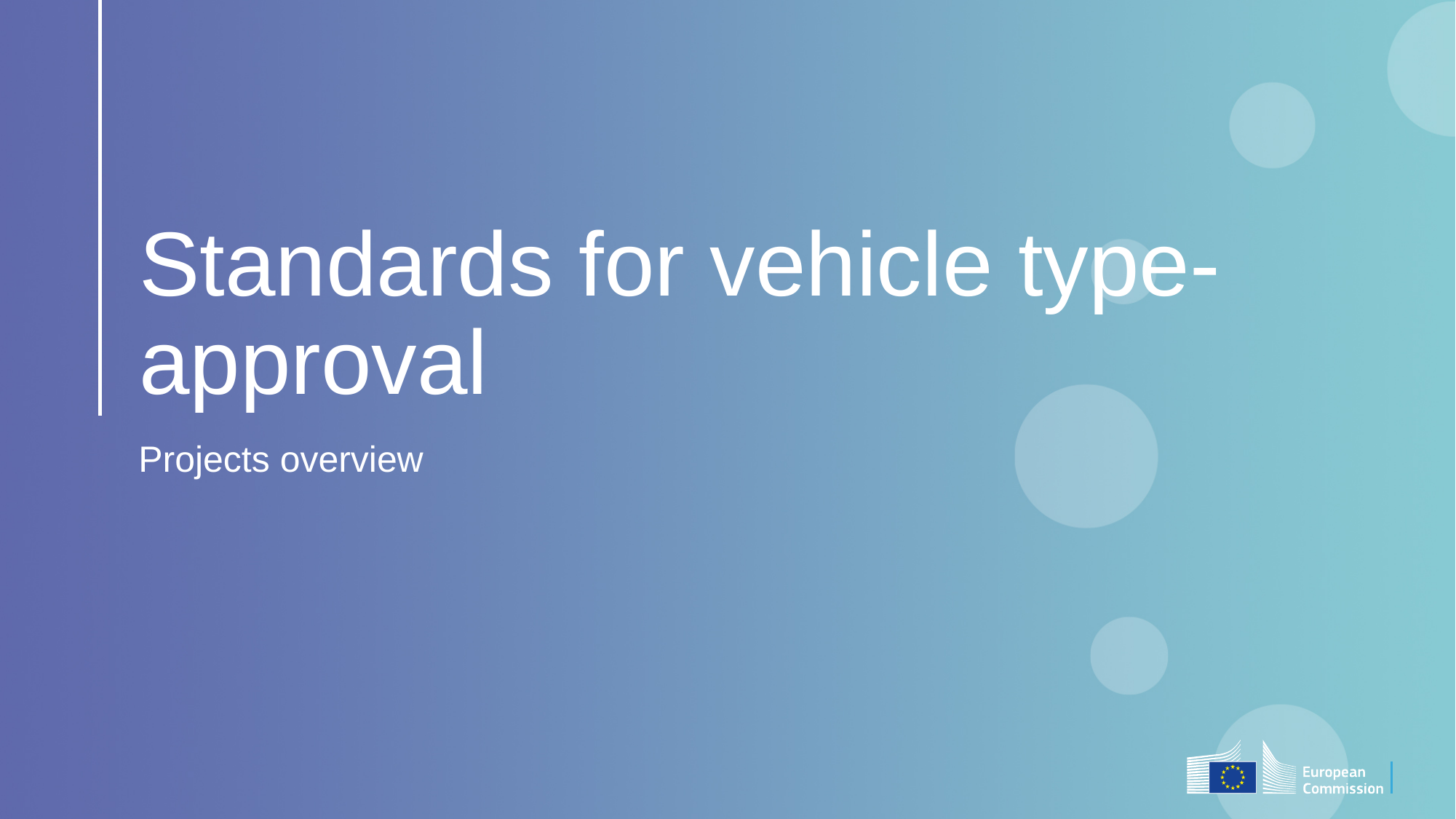

# Standards for vehicle type-approval
Projects overview